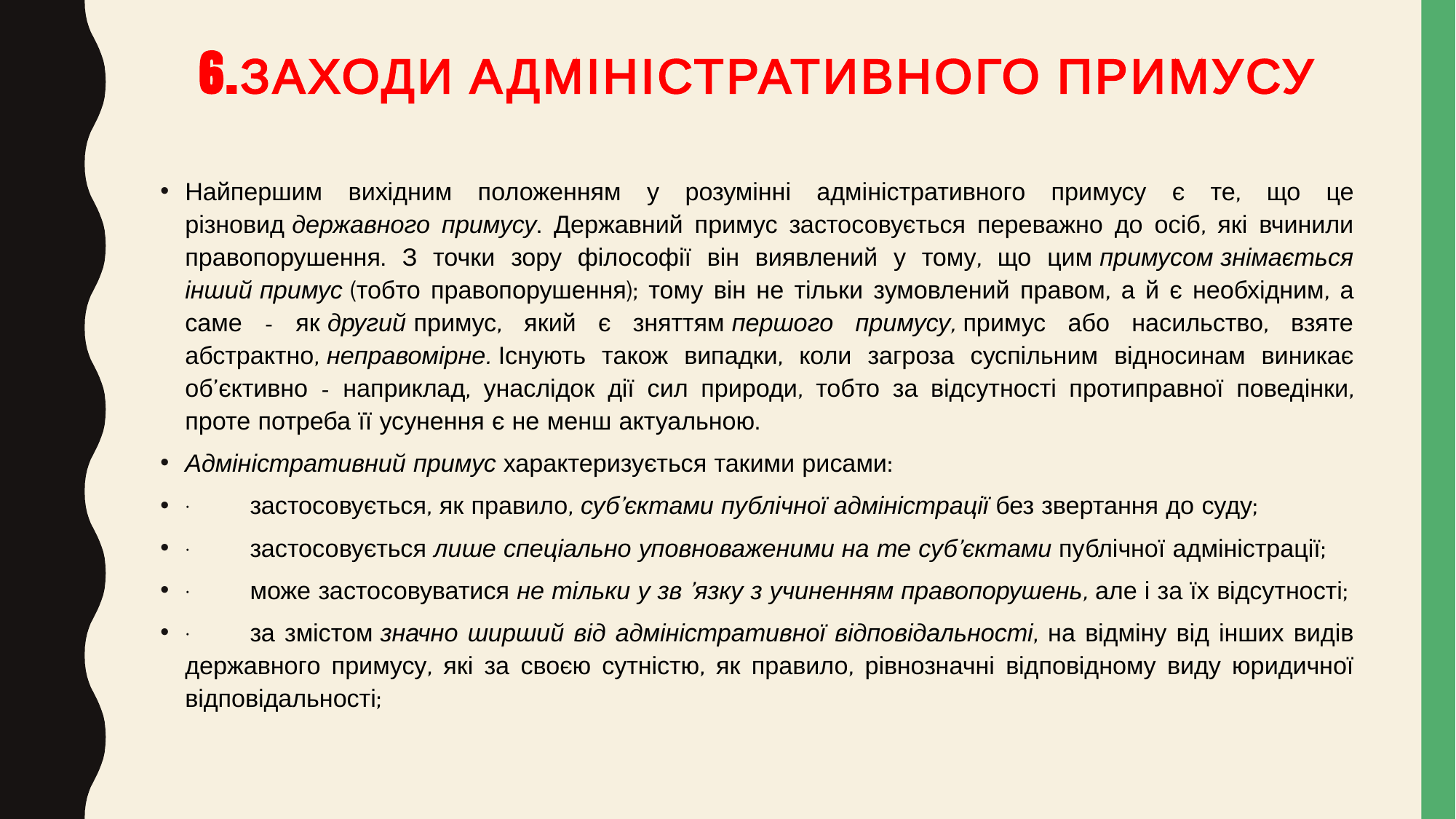

# 6.Заходи адміністративного примусу
Найпершим вихідним положенням у розумінні адміністративного примусу є те, що це різновид державного примусу. Державний примус застосовується переважно до осіб, які вчинили правопорушення. З точки зору філософії він виявлений у тому, що цим примусом знімається інший примус (тобто правопорушення); тому він не тільки зумовлений правом, а й є необхідним, а саме - як другий примус, який є зняттям першого примусу, примус або насильство, взяте абстрактно, неправомірне. Існують також випадки, коли загроза суспільним відносинам виникає об’єктивно - наприклад, унаслідок дії сил природи, тобто за відсутності протиправної поведінки, проте потреба її усунення є не менш актуальною.
Адміністративний примус характеризується такими рисами:
·        застосовується, як правило, суб’єктами публічної адміністрації без звертання до суду;
·        застосовується лише спеціально уповноваженими на те суб’єктами публічної адміністрації;
·        може застосовуватися не тільки у зв ’язку з учиненням правопорушень, але і за їх відсутності;
·        за змістом значно ширший від адміністративної відповідальності, на відміну від інших видів державного примусу, які за своєю сутністю, як правило, рівнозначні відповідному виду юридичної відповідальності;